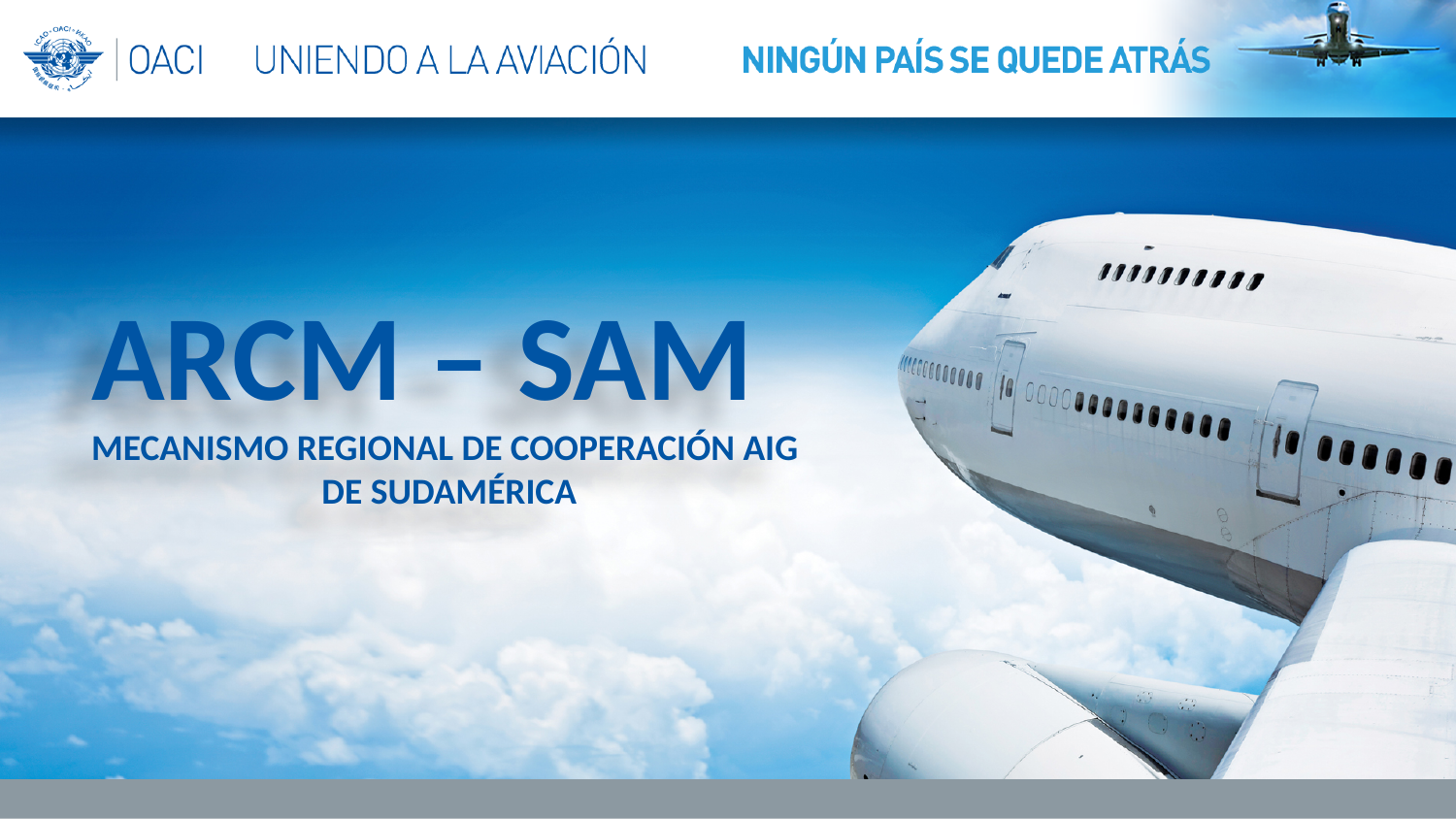

ARCM – SAM
MECANISMO REGIONAL DE COOPERACIÓN AIG
DE SUDAMÉRICA